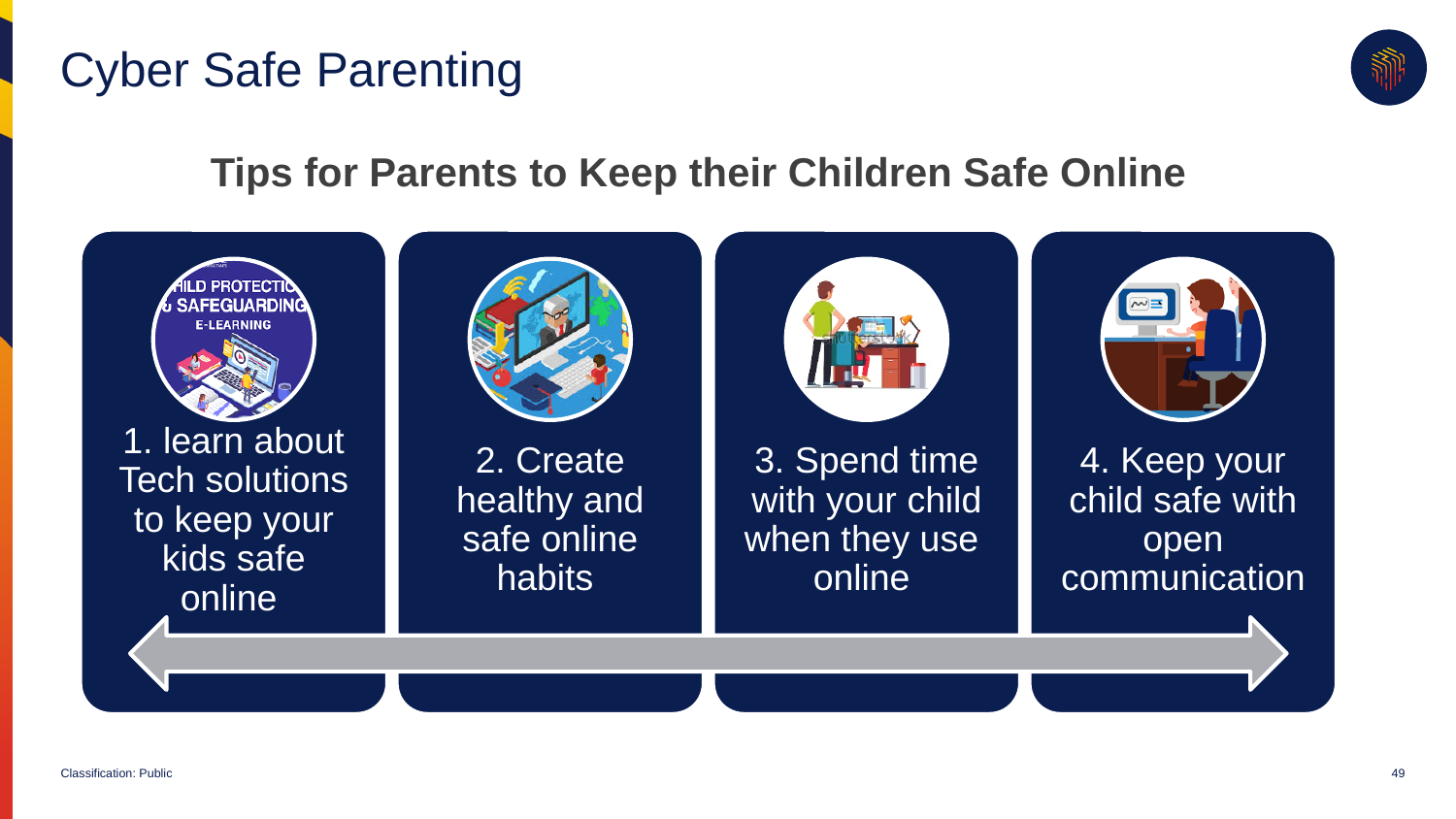

# Cyber Safe Parenting
Tips for Parents to Keep their Children Safe Online
1. learn about Tech solutions to keep your kids safe online
2. Create healthy and safe online habits
3. Spend time with your child when they use  online
4. Keep your child safe with open communication
1. Tech fixes to protect your children online